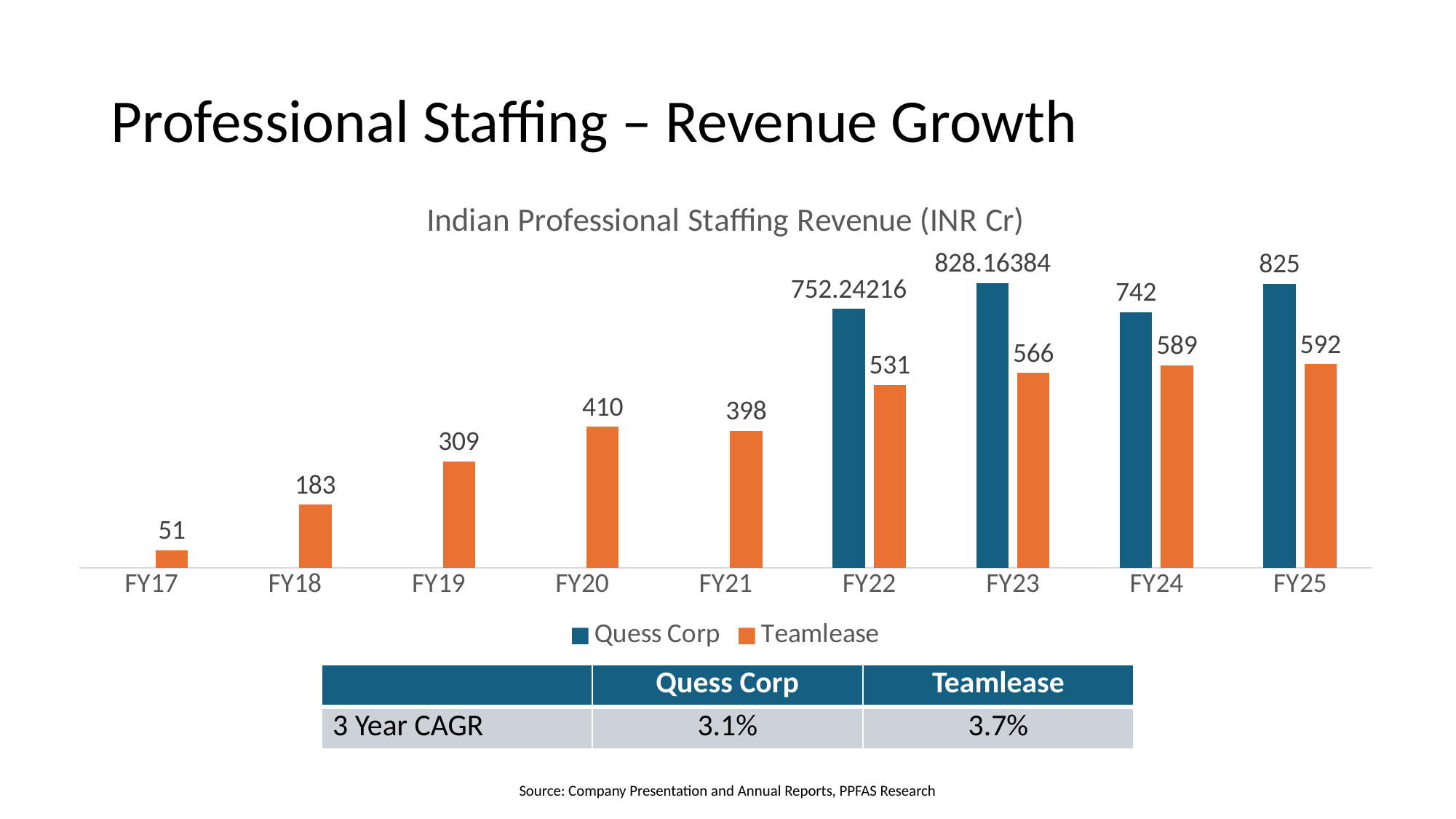

# Professional Staffing – Revenue Growth

### Chart: Indian Professional Staffing Revenue (INR Cr)

| Category | Quess Corp | Teamlease |
|---|---|---|
| FY17 | None | 50.8 |
| FY18 | None | 182.9344 |
| FY19 | None | 309.163 |
| FY20 | None | 409.77889999999996 |
| FY21 | None | 398.2734 |
| FY22 | 752.2421599999999 | 530.9 |
| FY23 | 828.16384 | 566.0 |
| FY24 | 742.0 | 589.0 |
| FY25 | 825.0 | 592.0 |
|  | Quess Corp | Teamlease |
| --- | --- | --- |
| 3 Year CAGR | 3.1% | 3.7% |
Source: Company Presentation and Annual Reports, PPFAS Research